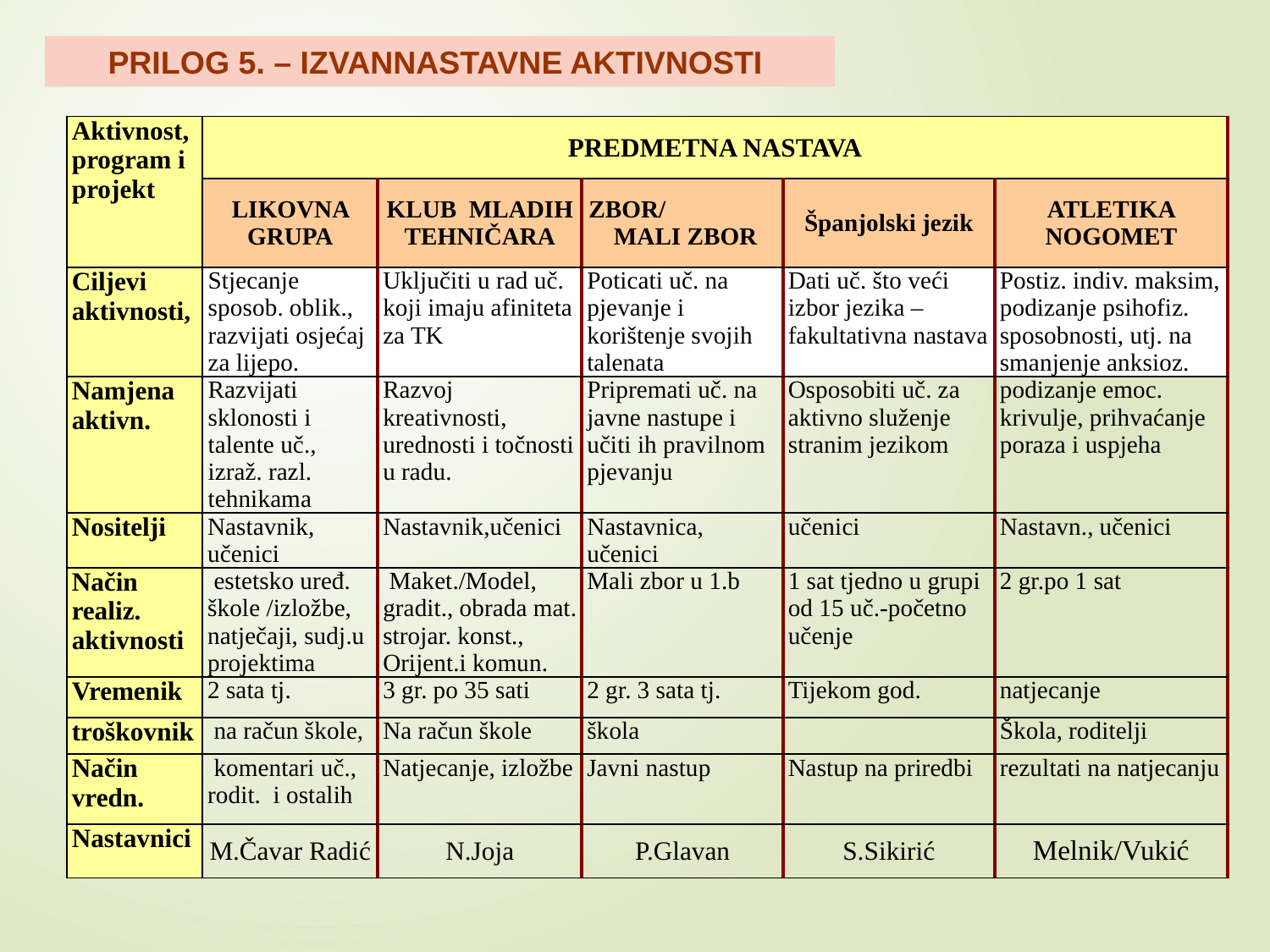

PRILOG 5. – IZVANNASTAVNE AKTIVNOSTI
| Aktivnost, program i projekt | PREDMETNA NASTAVA |  |  |  |  |
| --- | --- | --- | --- | --- | --- |
|  | LIKOVNA GRUPA | KLUB MLADIH TEHNIČARA | ZBOR/ MALI ZBOR | Španjolski jezik | ATLETIKA NOGOMET |
| Ciljevi aktivnosti, | Stjecanje sposob. oblik., razvijati osjećaj za lijepo. | Uključiti u rad uč. koji imaju afiniteta za TK | Poticati uč. na pjevanje i korištenje svojih talenata | Dati uč. što veći izbor jezika – fakultativna nastava | Postiz. indiv. maksim, podizanje psihofiz. sposobnosti, utj. na smanjenje anksioz. |
| Namjena aktivn. | Razvijati sklonosti i talente uč., izraž. razl. tehnikama | Razvoj kreativnosti, urednosti i točnosti u radu. | Pripremati uč. na javne nastupe i učiti ih pravilnom pjevanju | Osposobiti uč. za aktivno služenje stranim jezikom | podizanje emoc. krivulje, prihvaćanje poraza i uspjeha |
| Nositelji | Nastavnik, učenici | Nastavnik,učenici | Nastavnica, učenici | učenici | Nastavn., učenici |
| Način realiz. aktivnosti | estetsko uređ. škole /izložbe, natječaji, sudj.u projektima | Maket./Model, gradit., obrada mat. strojar. konst., Orijent.i komun. | Mali zbor u 1.b | 1 sat tjedno u grupi od 15 uč.-početno učenje | 2 gr.po 1 sat |
| Vremenik | 2 sata tj. | 3 gr. po 35 sati | 2 gr. 3 sata tj. | Tijekom god. | natjecanje |
| troškovnik | na račun škole, | Na račun škole | škola |  | Škola, roditelji |
| Način vredn. | komentari uč., rodit. i ostalih | Natjecanje, izložbe | Javni nastup | Nastup na priredbi | rezultati na natjecanju |
| Nastavnici | M.Čavar Radić | N.Joja | P.Glavan | S.Sikirić | Melnik/Vukić |